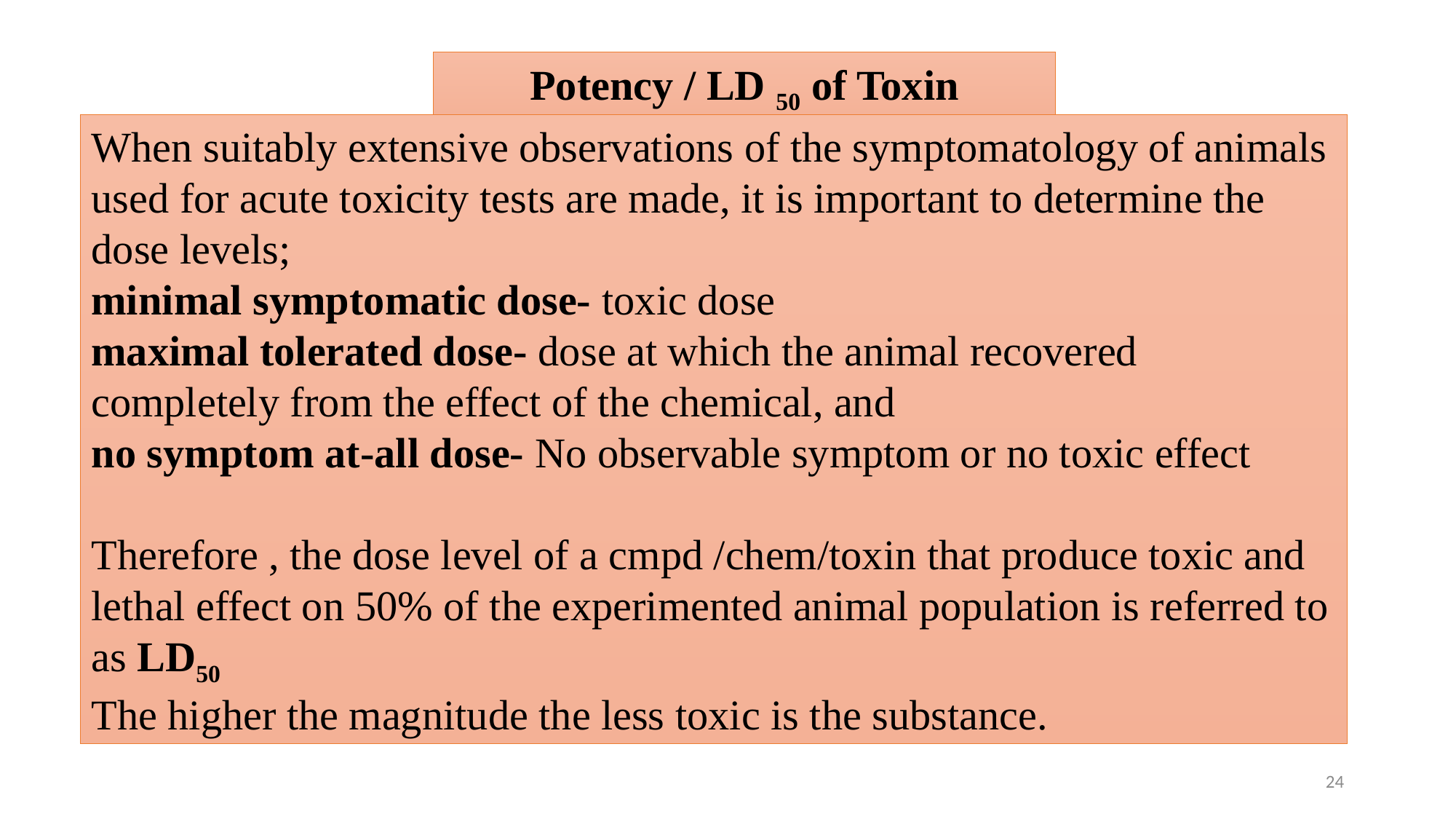

Potency / LD 50 of Toxin
When suitably extensive observations of the symptomatology of animals used for acute toxicity tests are made, it is important to determine the dose levels;
minimal symptomatic dose- toxic dose
maximal tolerated dose- dose at which the animal recovered completely from the effect of the chemical, and
no symptom at-all dose- No observable symptom or no toxic effect

Therefore , the dose level of a cmpd /chem/toxin that produce toxic and lethal effect on 50% of the experimented animal population is referred to as LD50
The higher the magnitude the less toxic is the substance.
24